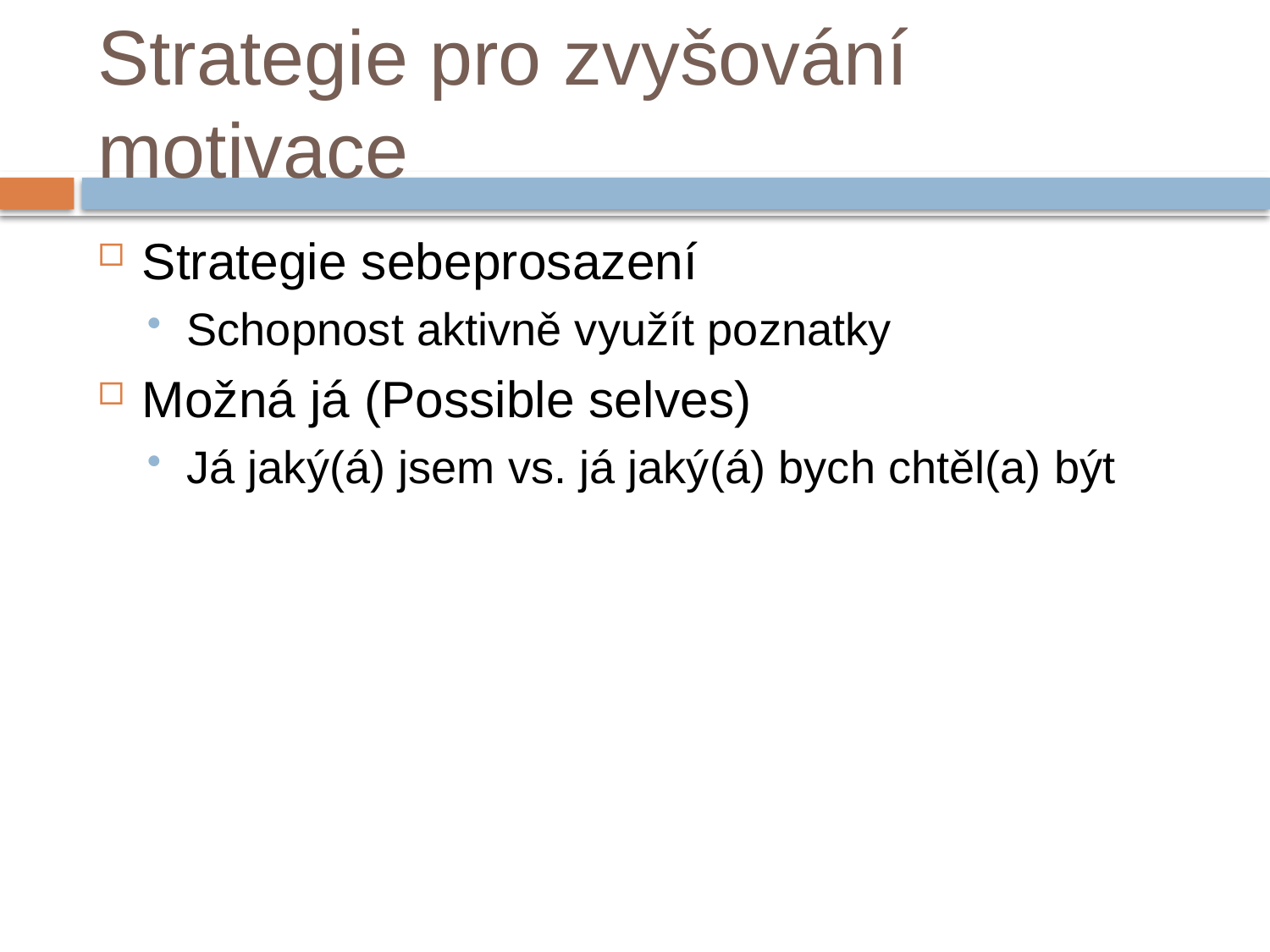

# Strategie pro zvyšování motivace
Strategie sebeprosazení
Schopnost aktivně využít poznatky
Možná já (Possible selves)
Já jaký(á) jsem vs. já jaký(á) bych chtěl(a) být